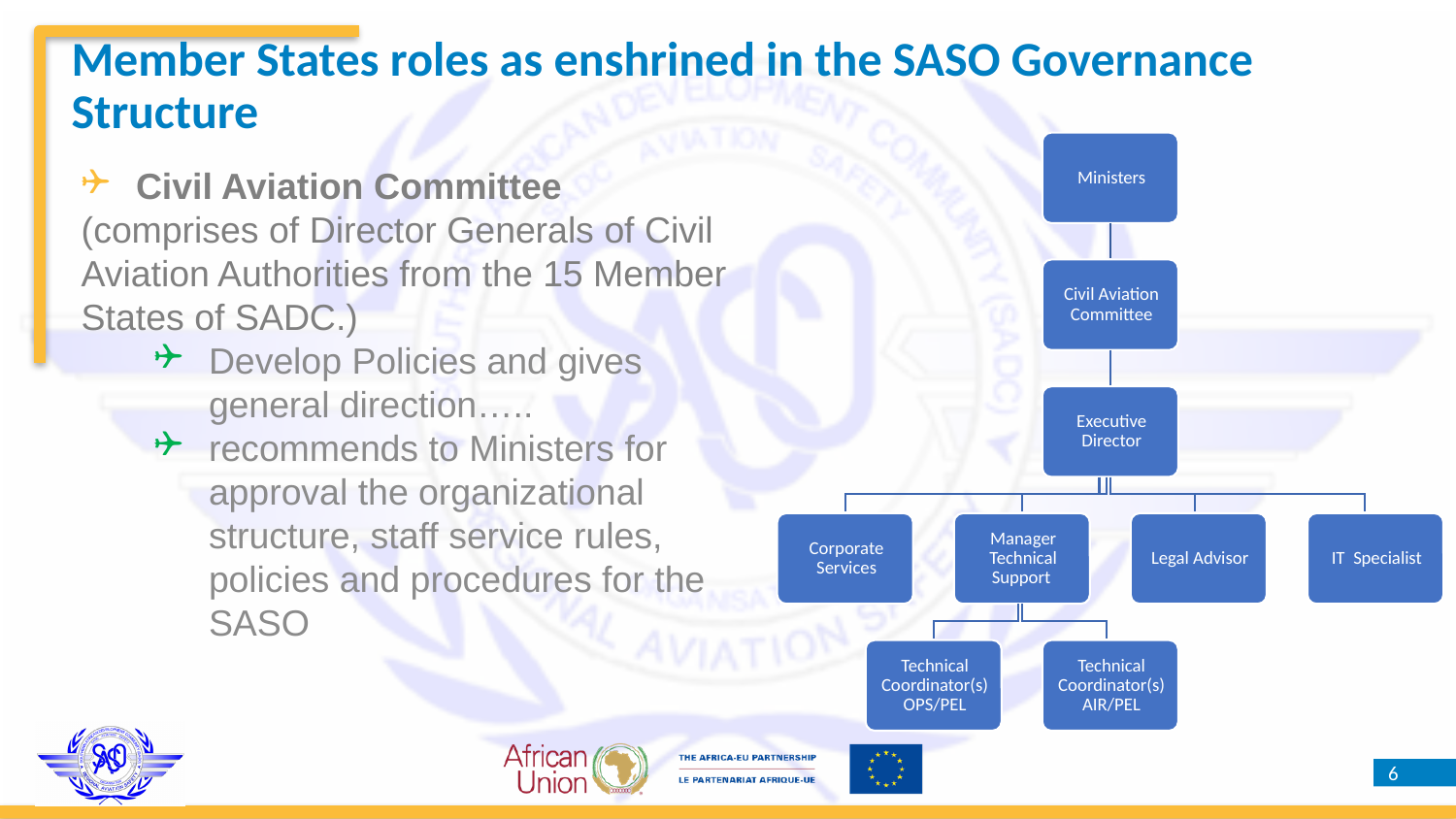

# Member States roles as enshrined in the SASO Governance Structure
Ministers
Civil Aviation Committee
Executive Director
Corporate Services
Manager Technical Support
Technical Coordinator(s) OPS/PEL
Technical Coordinator(s) AIR/PEL
Legal Advisor
IT  Specialist
Civil Aviation Committee
(comprises of Director Generals of Civil Aviation Authorities from the 15 Member States of SADC.)
Develop Policies and gives general direction…..
recommends to Ministers for approval the organizational structure, staff service rules, policies and procedures for the SASO